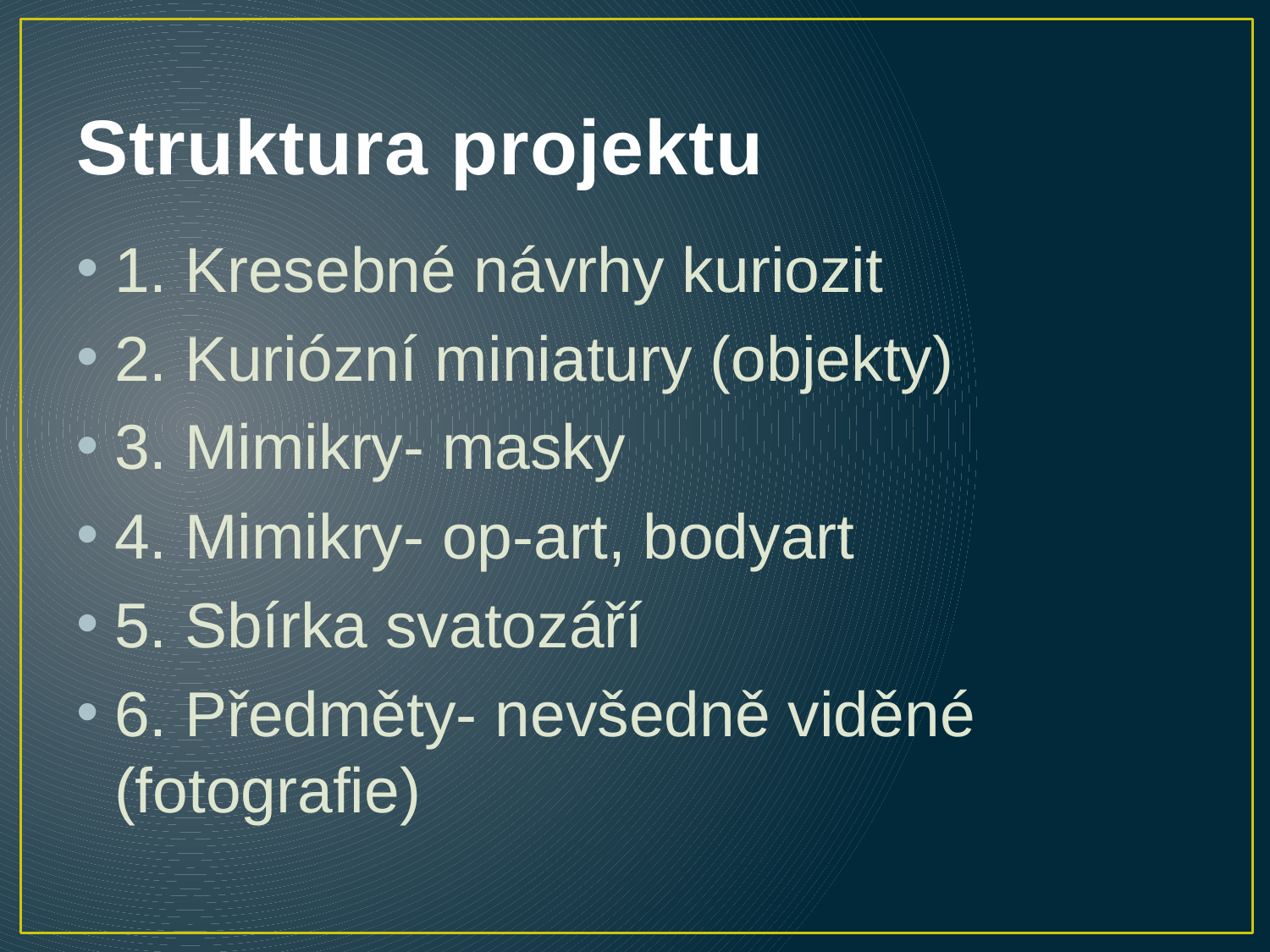

# Struktura projektu
1. Kresebné návrhy kuriozit
2. Kuriózní miniatury (objekty)
3. Mimikry- masky
4. Mimikry- op-art, bodyart
5. Sbírka svatozáří
6. Předměty- nevšedně viděné (fotografie)